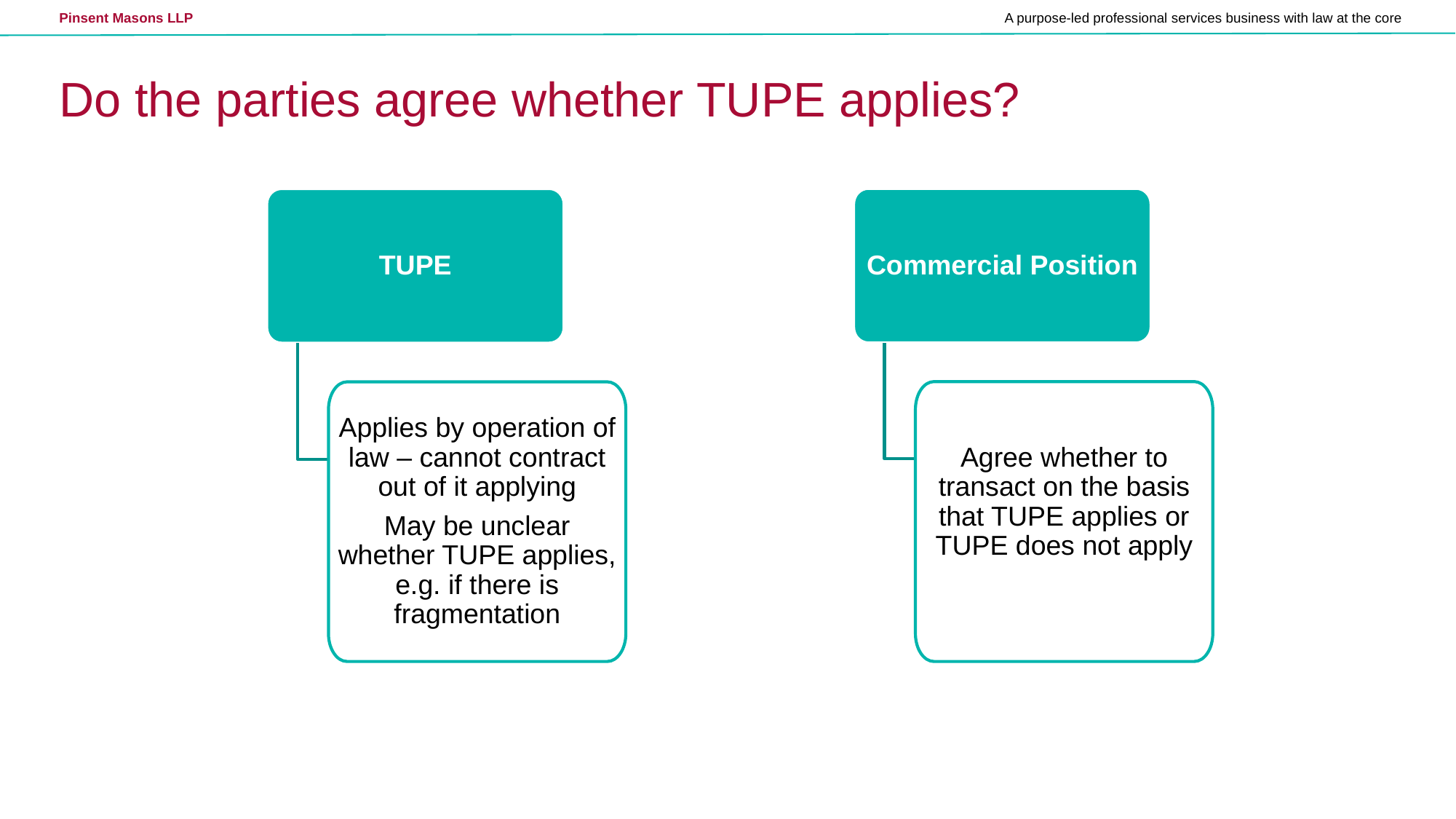

# Do the parties agree whether TUPE applies?
Commercial Position

Agree whether to transact on the basis that TUPE applies or TUPE does not apply

TUPE

Applies by operation of law – cannot contract out of it applying
May be unclear whether TUPE applies, e.g. if there is fragmentation